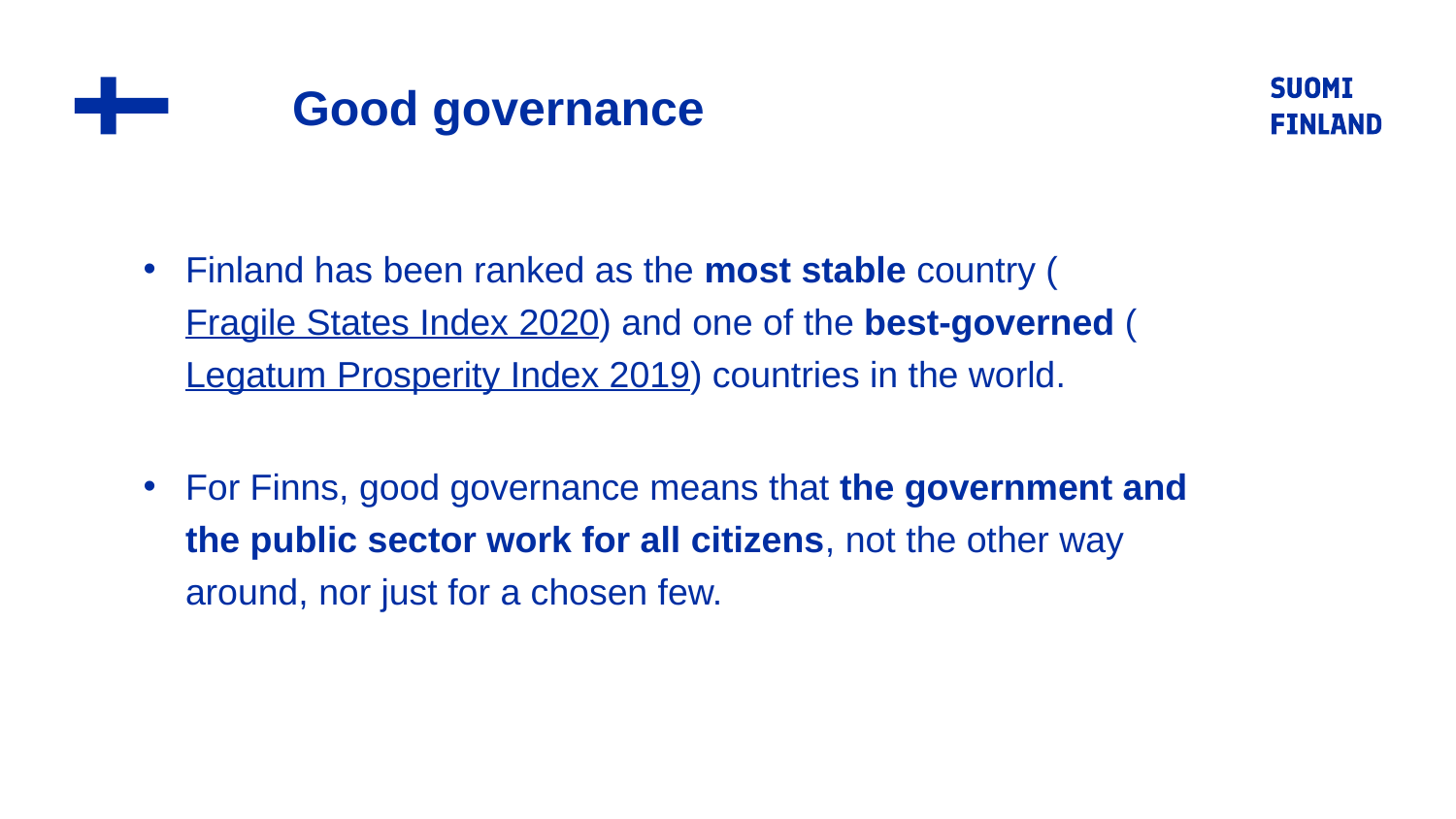

# Good governance
Finland has been ranked as the most stable country (Fragile States Index 2020) and one of the best-governed (Legatum Prosperity Index 2019) countries in the world.

For Finns, good governance means that the government and the public sector work for all citizens, not the other way around, nor just for a chosen few.